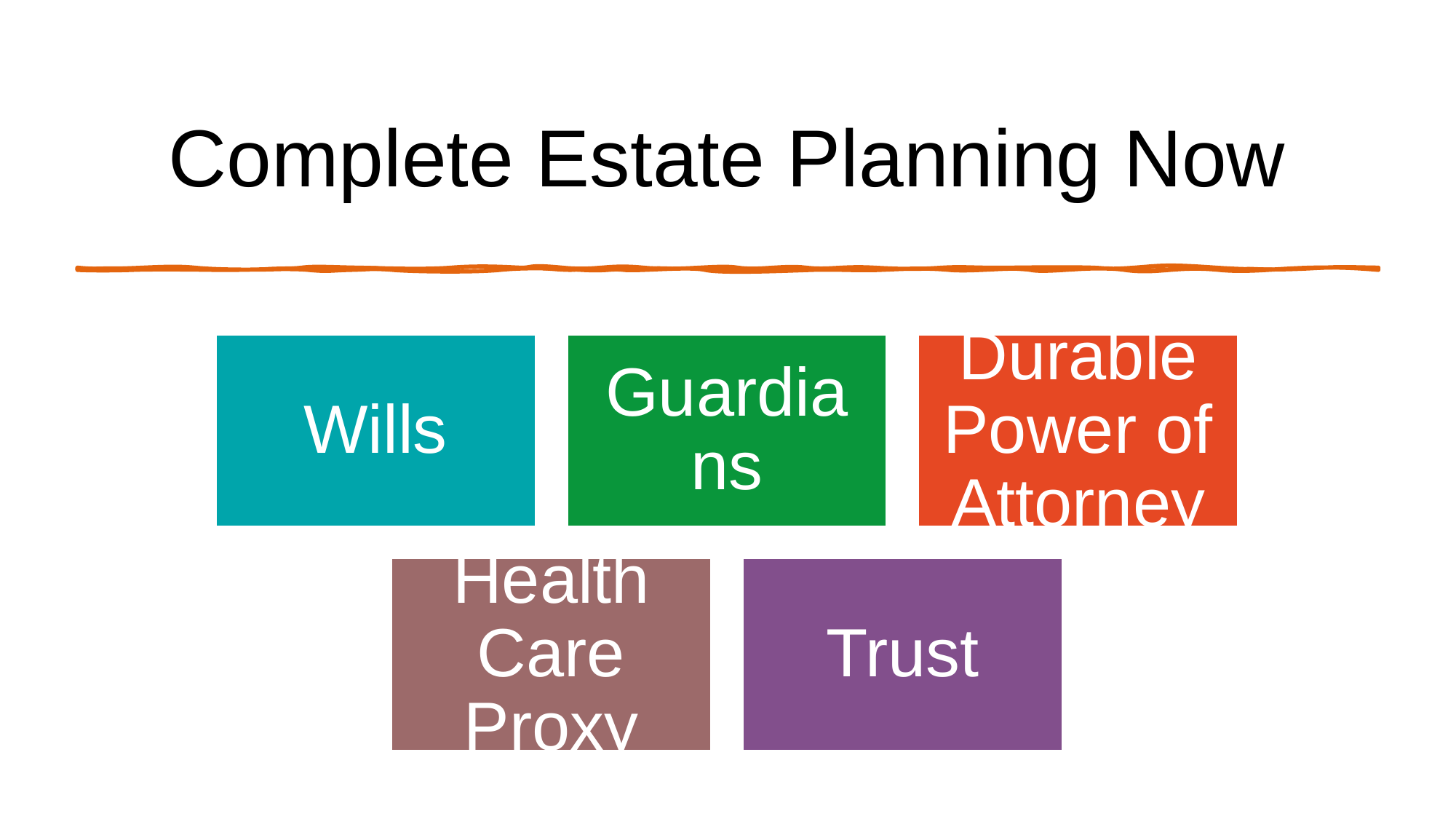

# Complete Estate Planning Now

Wills
Guardians
Durable Power of Attorney
Health Care Proxy
Trust